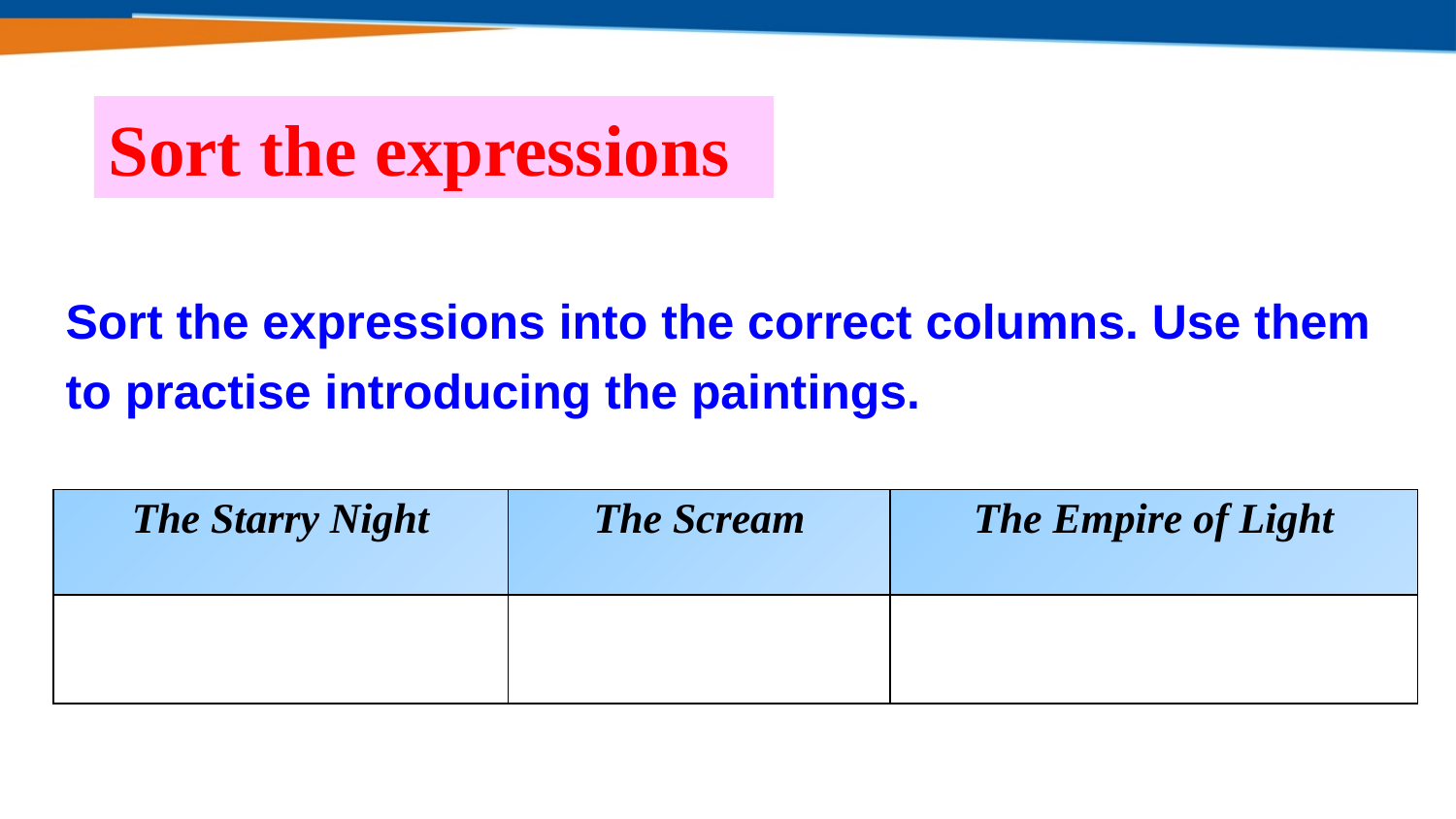

Sort the expressions
Sort the expressions into the correct columns. Use them to practise introducing the paintings.
| The Starry Night | The Scream | The Empire of Light |
| --- | --- | --- |
|  |  |  |